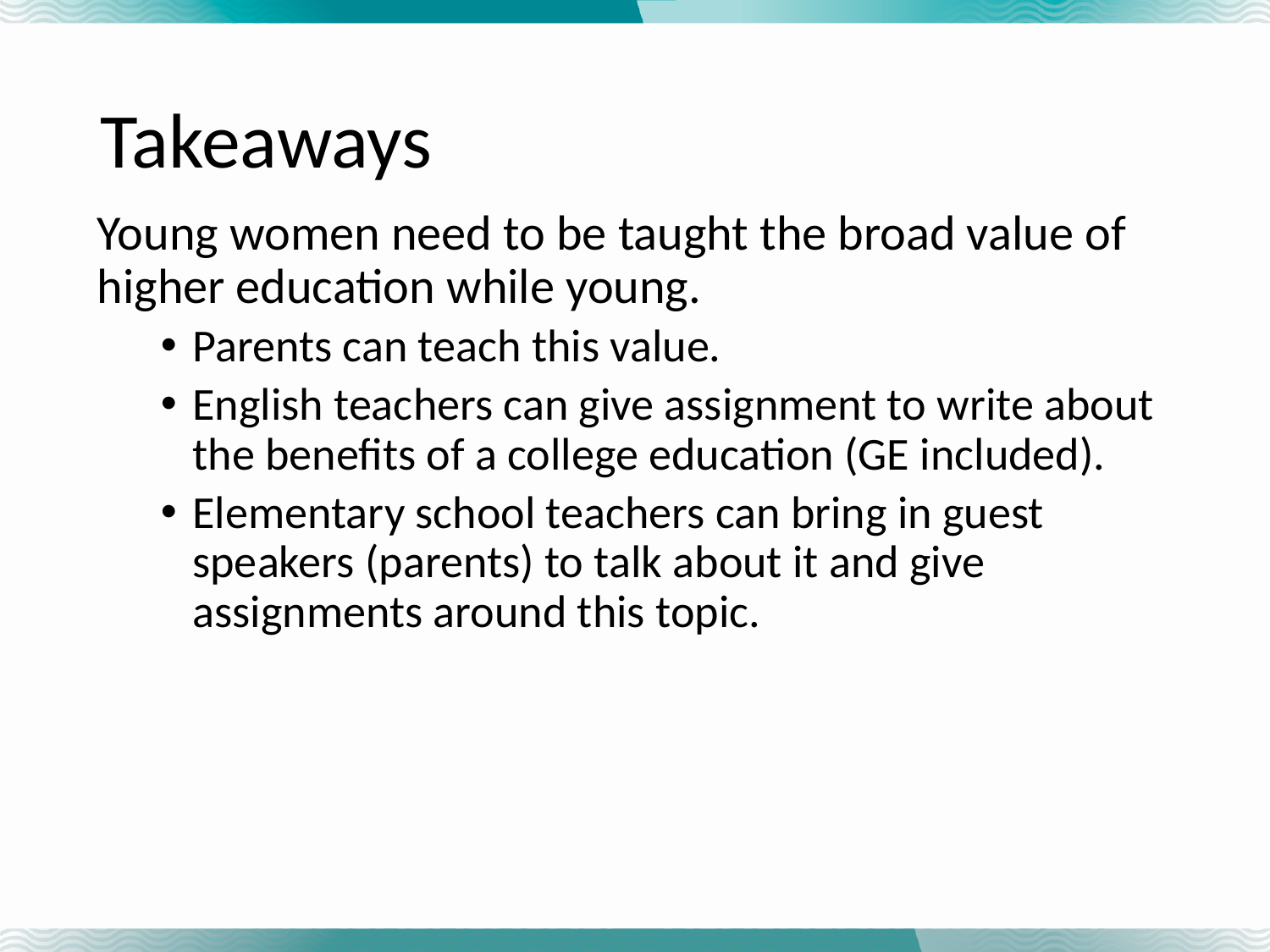

# Takeaways
Young women need to be taught the broad value of higher education while young.
Parents can teach this value.
English teachers can give assignment to write about the benefits of a college education (GE included).
Elementary school teachers can bring in guest speakers (parents) to talk about it and give assignments around this topic.